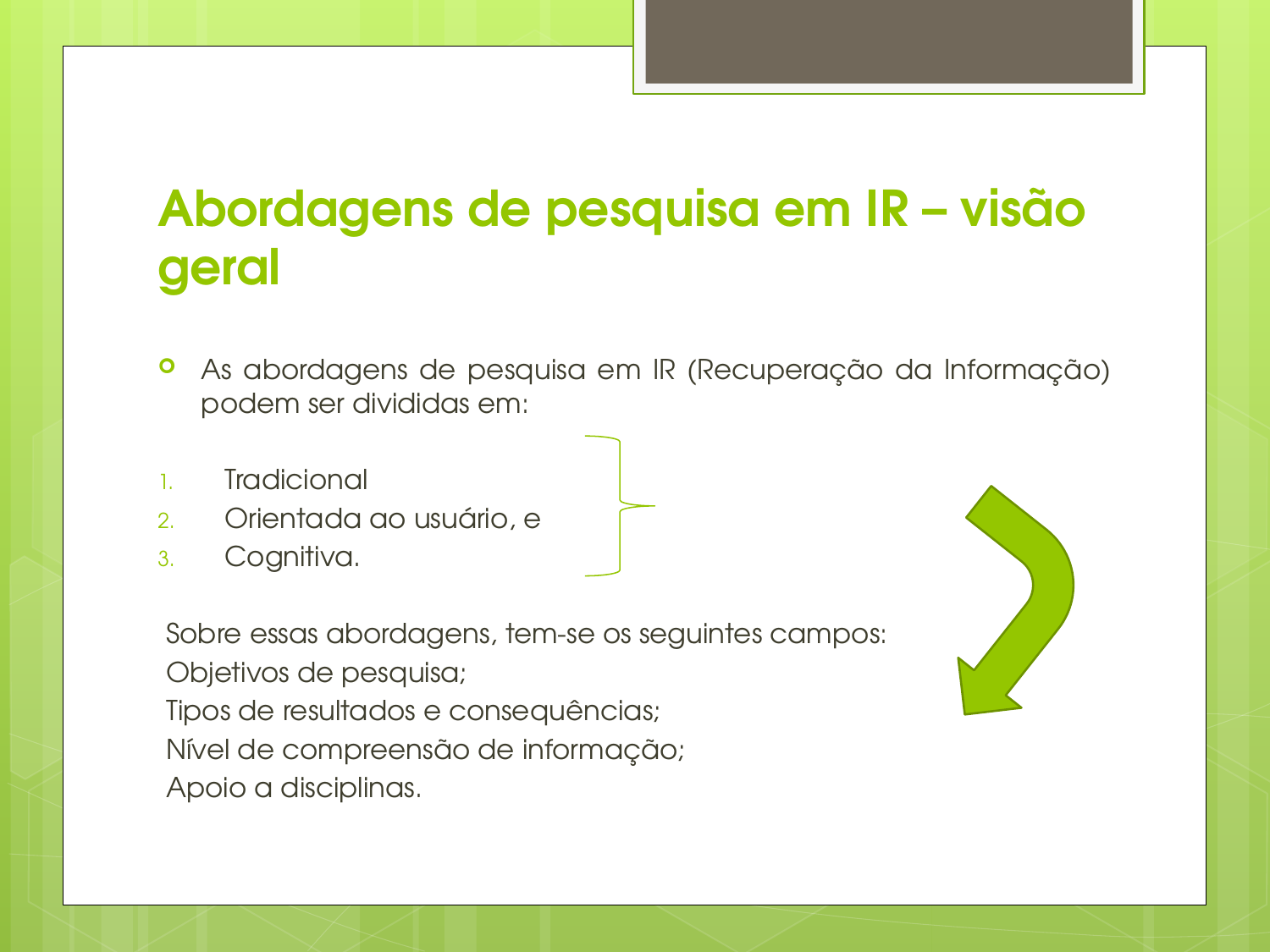

# Abordagens de pesquisa em IR – visão geral
As abordagens de pesquisa em IR (Recuperação da Informação) podem ser divididas em:

Tradicional
Orientada ao usuário, e
Cognitiva.

Sobre essas abordagens, tem-se os seguintes campos:
Objetivos de pesquisa;
Tipos de resultados e consequências;
Nível de compreensão de informação;
Apoio a disciplinas.